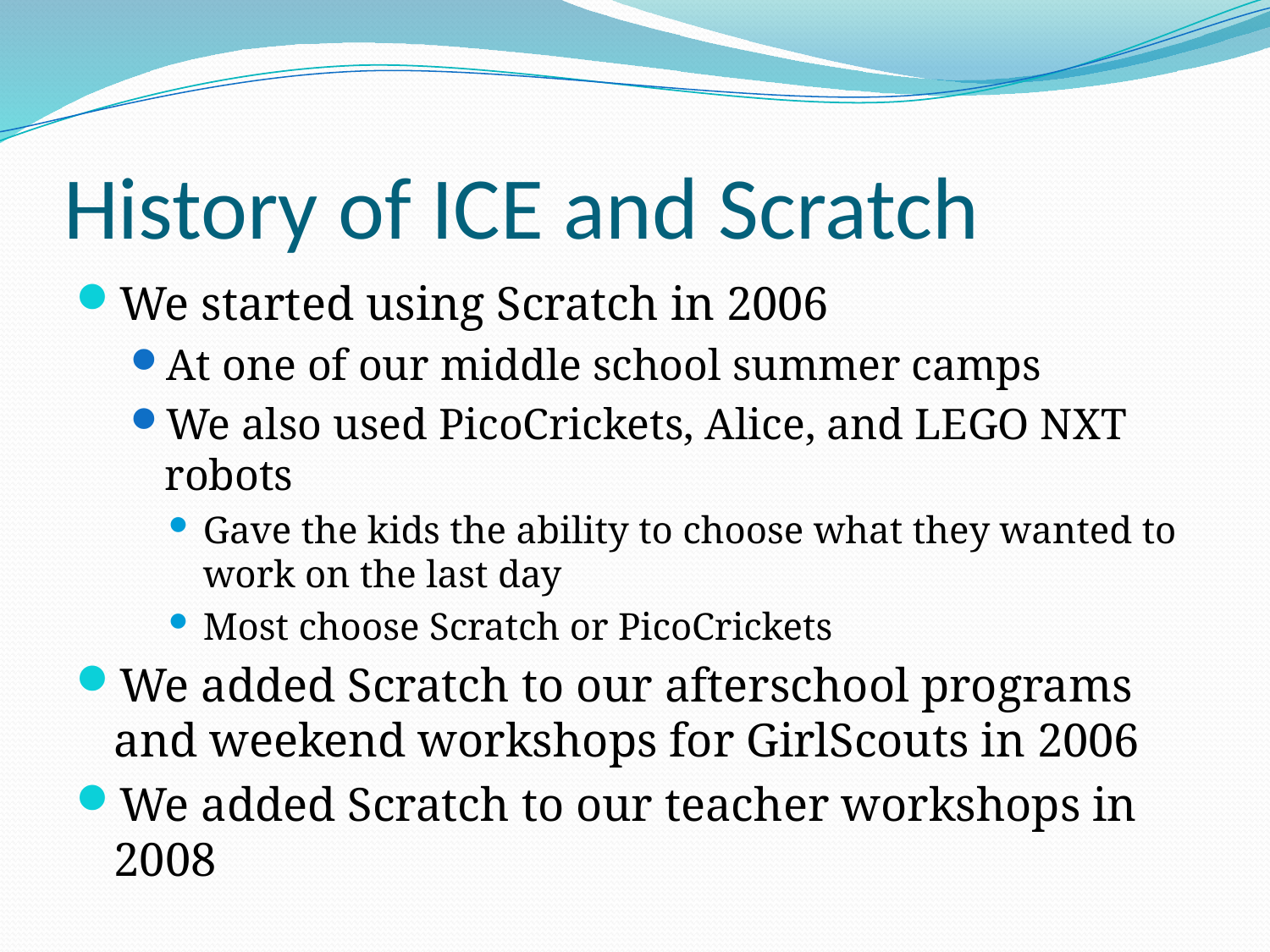

# History of ICE and Scratch
We started using Scratch in 2006
At one of our middle school summer camps
We also used PicoCrickets, Alice, and LEGO NXT robots
Gave the kids the ability to choose what they wanted to work on the last day
Most choose Scratch or PicoCrickets
We added Scratch to our afterschool programs and weekend workshops for GirlScouts in 2006
We added Scratch to our teacher workshops in 2008